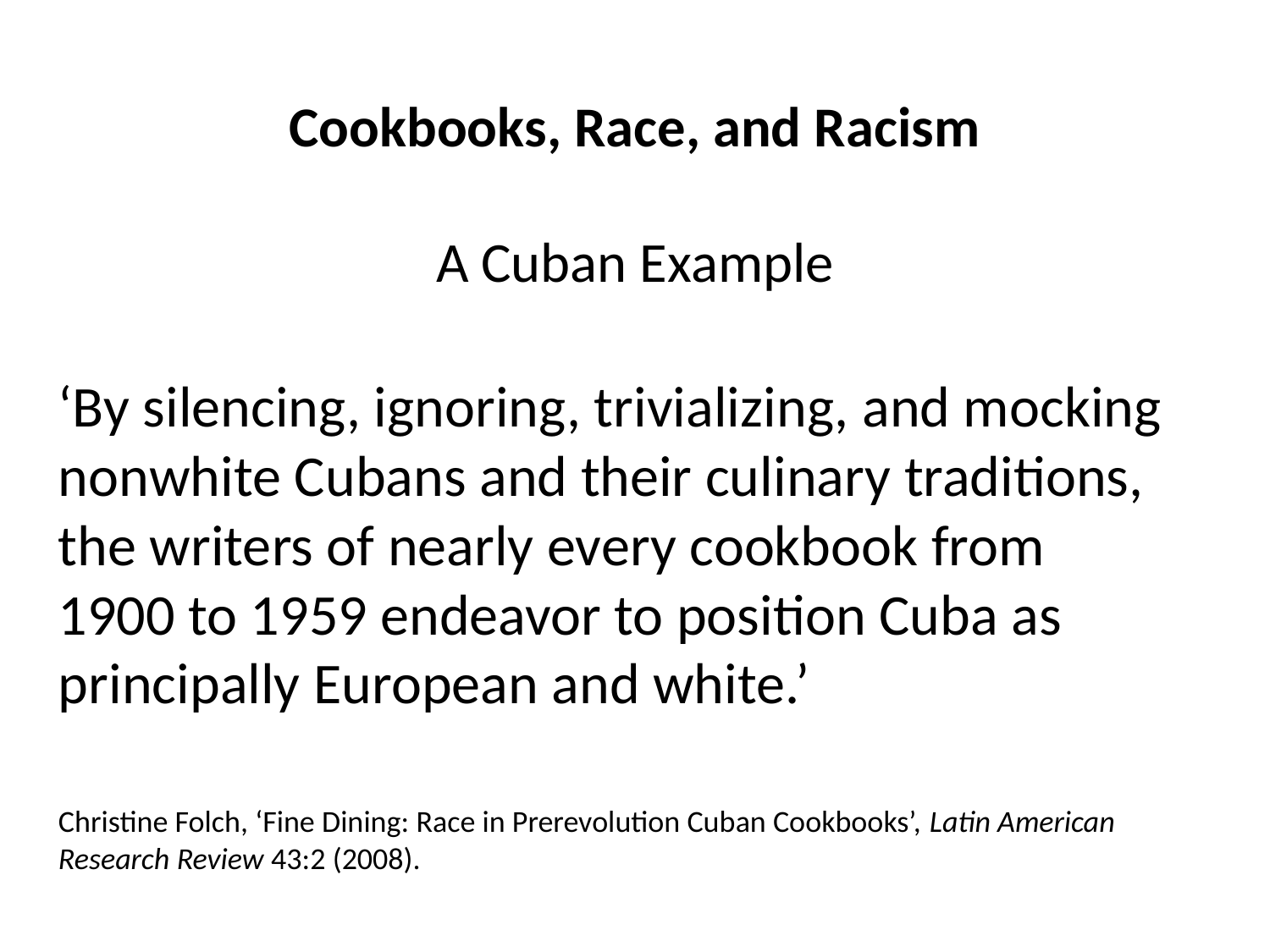

# Cookbooks, Race, and Racism A Cuban Example
‘By silencing, ignoring, trivializing, and mocking nonwhite Cubans and their culinary traditions, the writers of nearly every cookbook from 1900 to 1959 endeavor to position Cuba as principally European and white.’

Christine Folch, ‘Fine Dining: Race in Prerevolution Cuban Cookbooks’, Latin American Research Review 43:2 (2008).